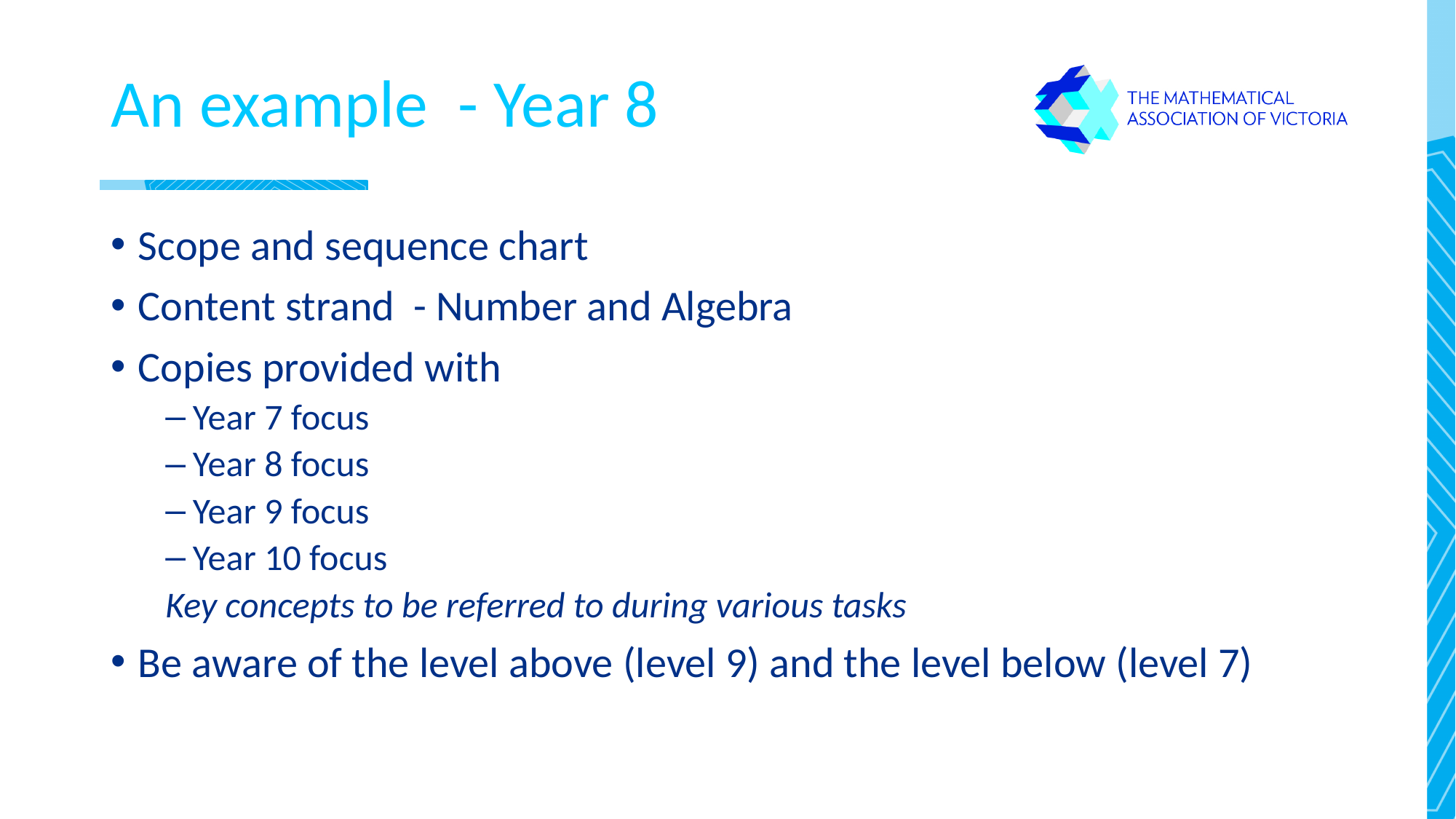

# An example  - Year 8
Scope and sequence chart
Content strand  - Number and Algebra
Copies provided with
Year 7 focus
Year 8 focus
Year 9 focus
Year 10 focus
Key concepts to be referred to during various tasks
Be aware of the level above (level 9) and the level below (level 7)